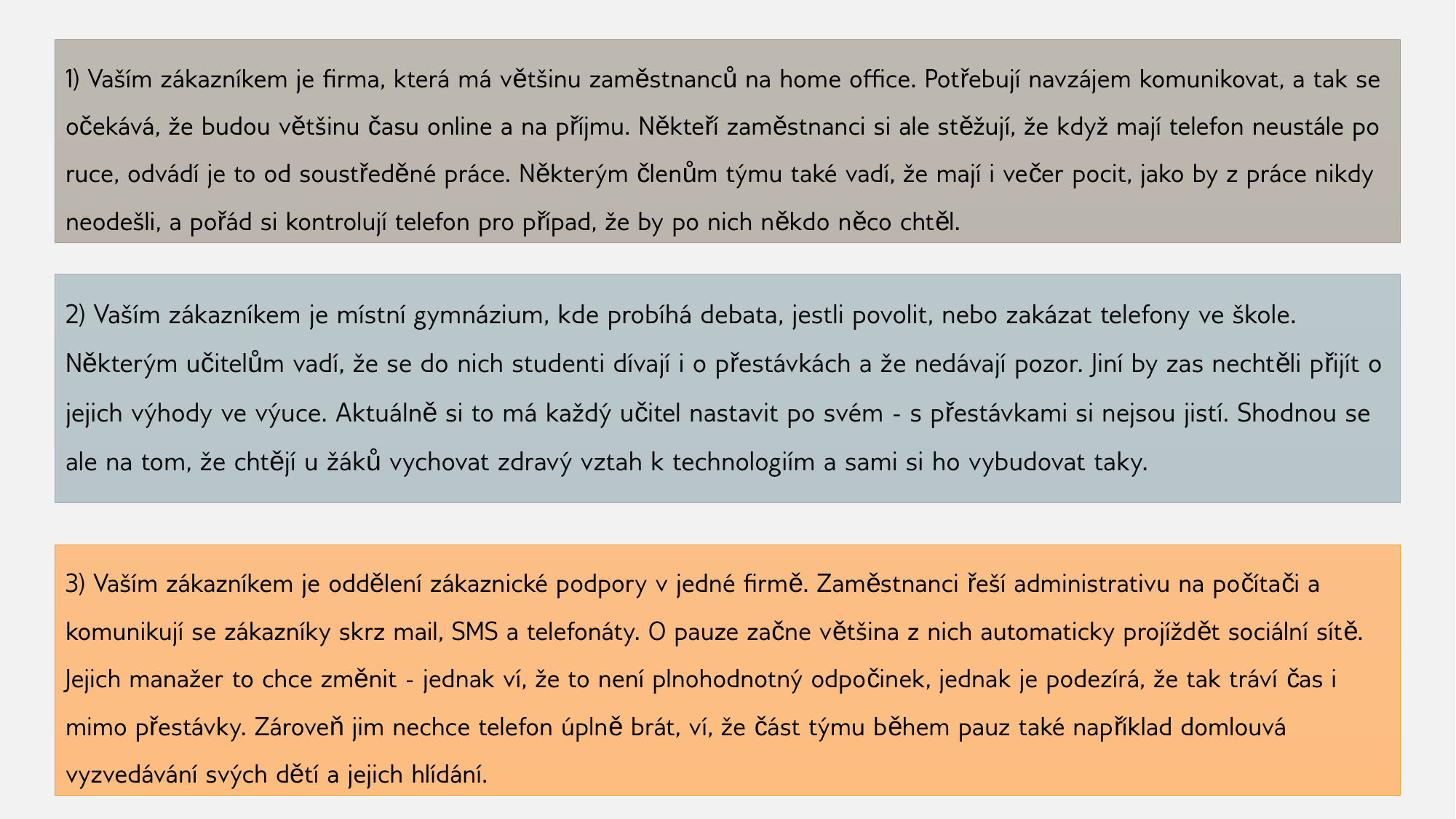

1) Vaším zákazníkem je firma, která má většinu zaměstnanců na home office. Potřebují navzájem komunikovat, a tak se očekává, že budou většinu času online a na příjmu. Někteří zaměstnanci si ale stěžují, že když mají telefon neustále po ruce, odvádí je to od soustředěné práce. Některým členům týmu také vadí, že mají i večer pocit, jako by z práce nikdy neodešli, a pořád si kontrolují telefon pro případ, že by po nich někdo něco chtěl.
2) Vaším zákazníkem je místní gymnázium, kde probíhá debata, jestli povolit, nebo zakázat telefony ve škole. Některým učitelům vadí, že se do nich studenti dívají i o přestávkách a že nedávají pozor. Jiní by zas nechtěli přijít o jejich výhody ve výuce. Aktuálně si to má každý učitel nastavit po svém - s přestávkami si nejsou jistí. Shodnou se ale na tom, že chtějí u žáků vychovat zdravý vztah k technologiím a sami si ho vybudovat taky.
3) Vaším zákazníkem je oddělení zákaznické podpory v jedné firmě. Zaměstnanci řeší administrativu na počítači a komunikují se zákazníky skrz mail, SMS a telefonáty. O pauze začne většina z nich automaticky projíždět sociální sítě. Jejich manažer to chce změnit - jednak ví, že to není plnohodnotný odpočinek, jednak je podezírá, že tak tráví čas i mimo přestávky. Zároveň jim nechce telefon úplně brát, ví, že část týmu během pauz také například domlouvá vyzvedávání svých dětí a jejich hlídání.